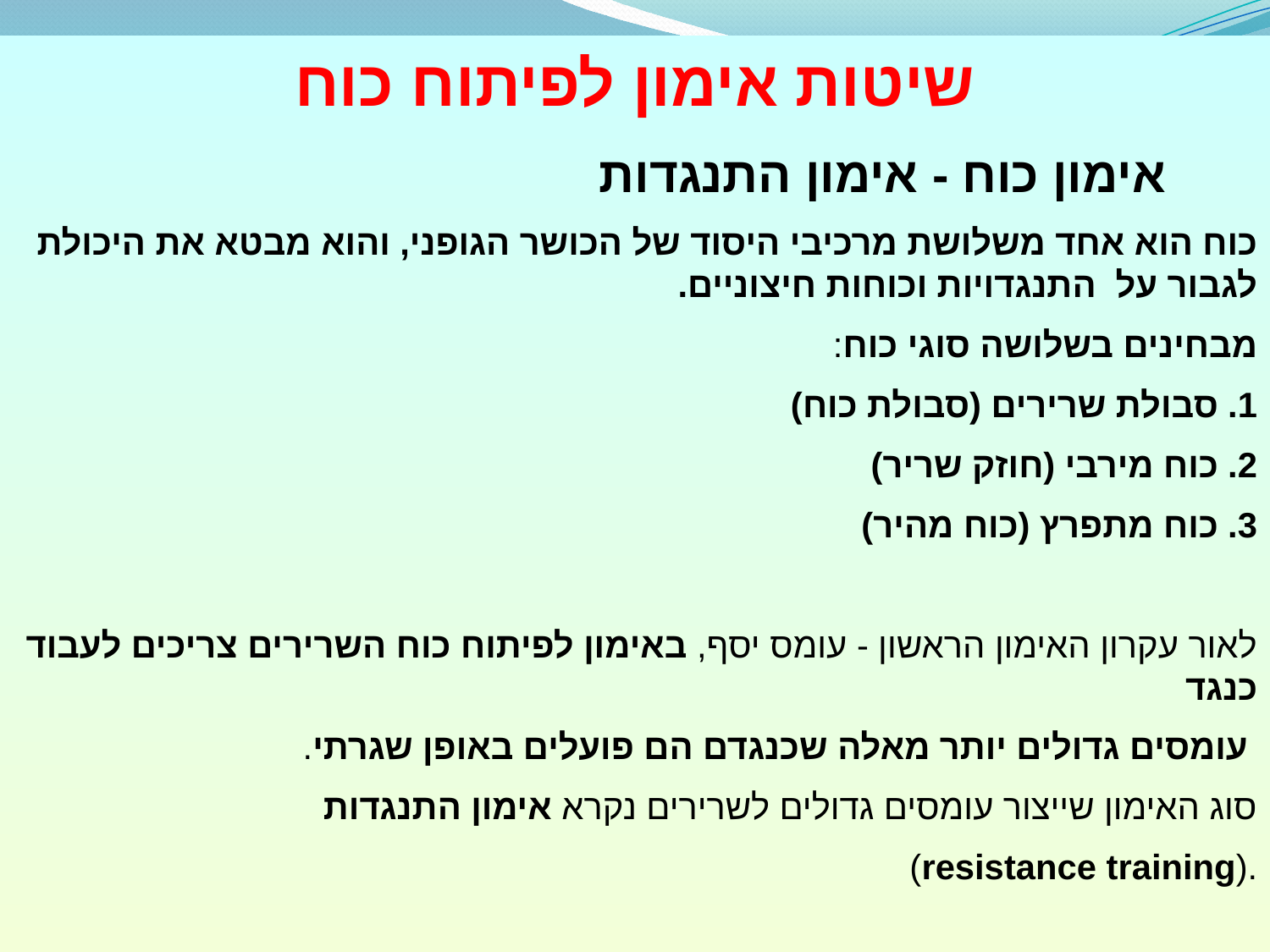

שיטות אימון לפיתוח כוח
אימון כוח - אימון התנגדות
כוח הוא אחד משלושת מרכיבי היסוד של הכושר הגופני, והוא מבטא את היכולת לגבור על  התנגדויות וכוחות חיצוניים.
מבחינים בשלושה סוגי כוח:
1. סבולת שרירים (סבולת כוח)
2. כוח מירבי (חוזק שריר)
3. כוח מתפרץ (כוח מהיר)

לאור עקרון האימון הראשון - עומס יסף, באימון לפיתוח כוח השרירים צריכים לעבוד כנגד
 עומסים גדולים יותר מאלה שכנגדם הם פועלים באופן שגרתי.
סוג האימון שייצור עומסים גדולים לשרירים נקרא אימון התנגדות
.(resistance training)